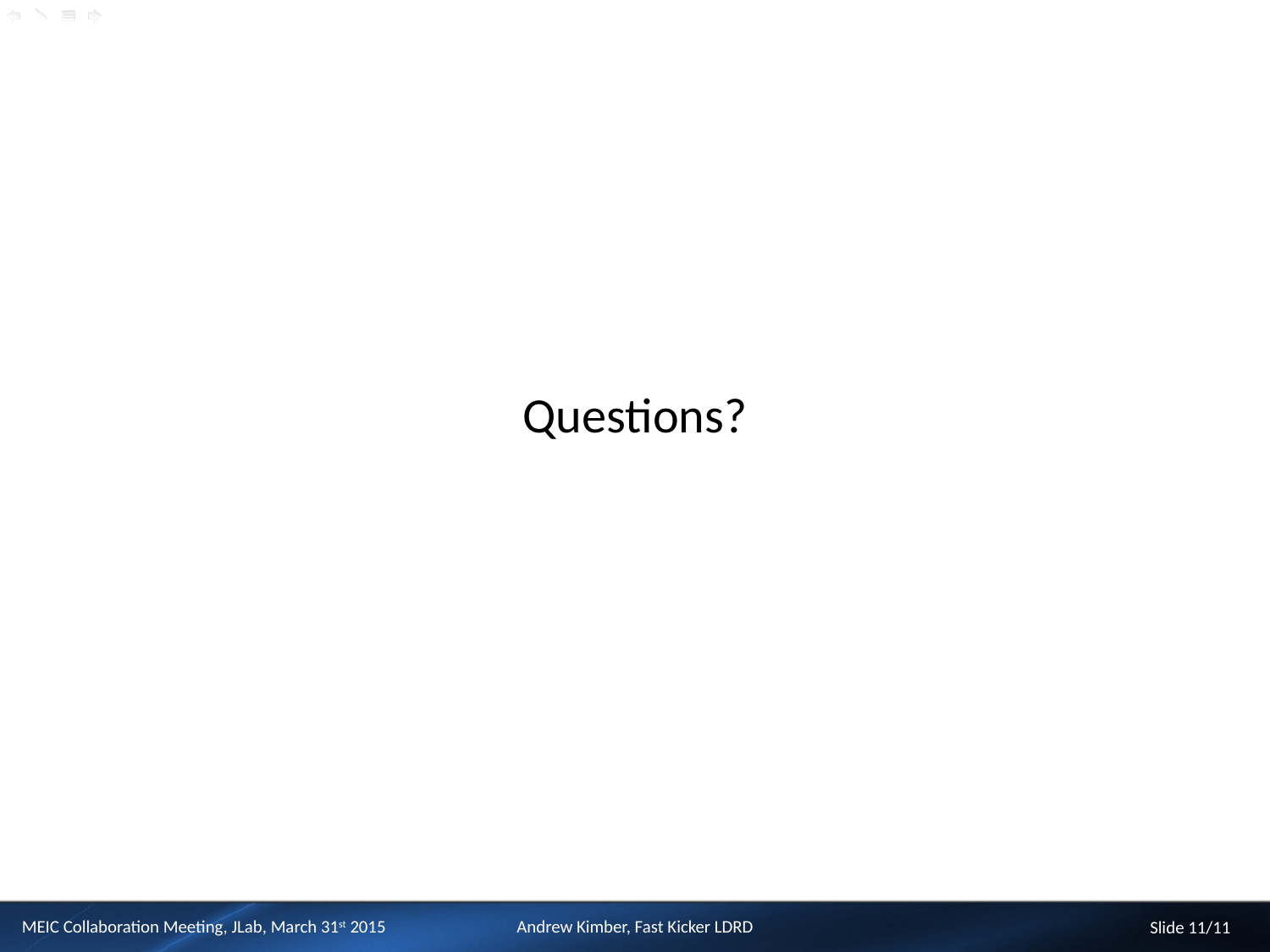

Questions?

MEIC Collaboration Meeting, JLab, March 31st 2015
Andrew Kimber, Fast Kicker LDRD
Slide 11/11